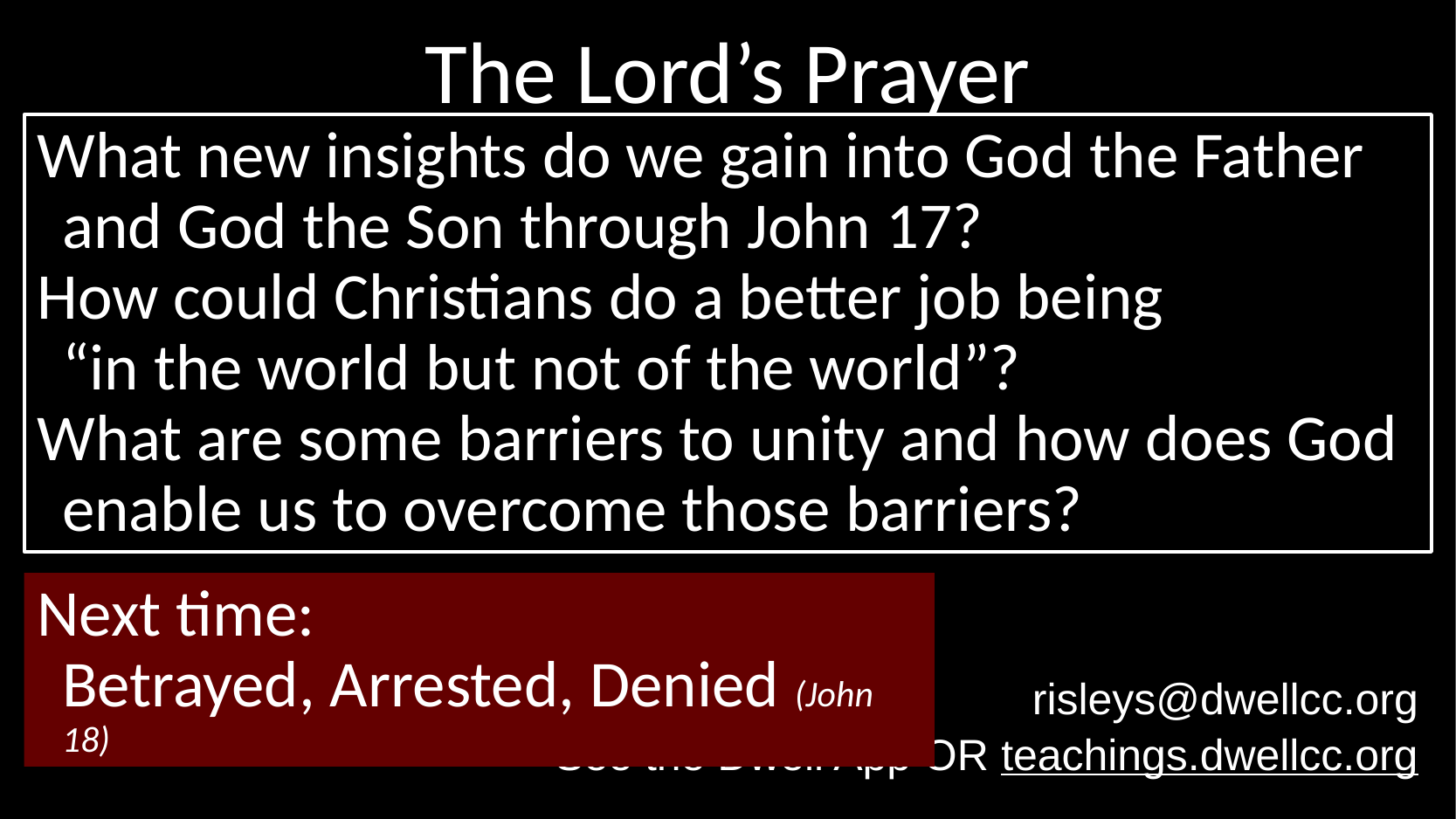

# The Lord’s Prayer
What new insights do we gain into God the Father and God the Son through John 17?
How could Christians do a better job being
“in the world but not of the world”?
What are some barriers to unity and how does God enable us to overcome those barriers?

risleys@dwellcc.org
See the Dwell App OR teachings.dwellcc.org
Next time:
Betrayed, Arrested, Denied (John 18)